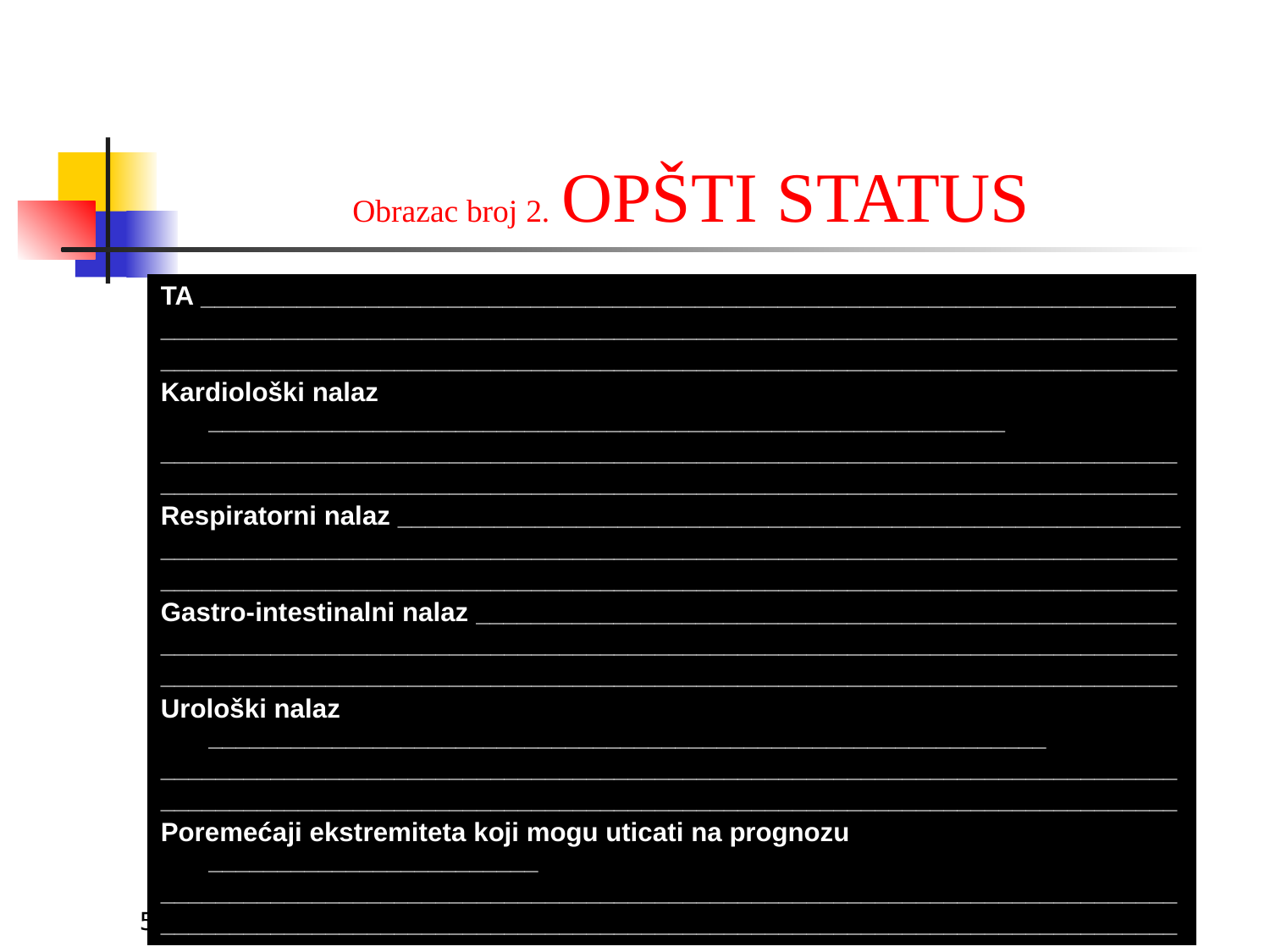

# Obrazac broj 2. OPŠTI STATUS

| TA \_\_\_\_\_\_\_\_\_\_\_\_\_\_\_\_\_\_\_\_\_\_\_\_\_\_\_\_\_\_\_\_\_\_\_\_\_\_\_\_\_\_\_\_\_\_\_\_\_\_\_\_\_\_\_\_\_\_\_\_\_\_\_\_\_\_\_\_\_\_\_ \_\_\_\_\_\_\_\_\_\_\_\_\_\_\_\_\_\_\_\_\_\_\_\_\_\_\_\_\_\_\_\_\_\_\_\_\_\_\_\_\_\_\_\_\_\_\_\_\_\_\_\_\_\_\_\_\_\_\_\_\_\_\_\_\_\_\_\_\_\_\_\_\_\_ \_\_\_\_\_\_\_\_\_\_\_\_\_\_\_\_\_\_\_\_\_\_\_\_\_\_\_\_\_\_\_\_\_\_\_\_\_\_\_\_\_\_\_\_\_\_\_\_\_\_\_\_\_\_\_\_\_\_\_\_\_\_\_\_\_\_\_\_\_\_\_\_\_\_ Kardiološki nalaz \_\_\_\_\_\_\_\_\_\_\_\_\_\_\_\_\_\_\_\_\_\_\_\_\_\_\_\_\_\_\_\_\_\_\_\_\_\_\_\_\_\_\_\_\_\_\_\_\_\_\_\_\_\_\_\_\_\_ \_\_\_\_\_\_\_\_\_\_\_\_\_\_\_\_\_\_\_\_\_\_\_\_\_\_\_\_\_\_\_\_\_\_\_\_\_\_\_\_\_\_\_\_\_\_\_\_\_\_\_\_\_\_\_\_\_\_\_\_\_\_\_\_\_\_\_\_\_\_\_\_\_\_ \_\_\_\_\_\_\_\_\_\_\_\_\_\_\_\_\_\_\_\_\_\_\_\_\_\_\_\_\_\_\_\_\_\_\_\_\_\_\_\_\_\_\_\_\_\_\_\_\_\_\_\_\_\_\_\_\_\_\_\_\_\_\_\_\_\_\_\_\_\_\_\_\_\_ Respiratorni nalaz \_\_\_\_\_\_\_\_\_\_\_\_\_\_\_\_\_\_\_\_\_\_\_\_\_\_\_\_\_\_\_\_\_\_\_\_\_\_\_\_\_\_\_\_\_\_\_\_\_\_\_\_\_\_\_\_\_ \_\_\_\_\_\_\_\_\_\_\_\_\_\_\_\_\_\_\_\_\_\_\_\_\_\_\_\_\_\_\_\_\_\_\_\_\_\_\_\_\_\_\_\_\_\_\_\_\_\_\_\_\_\_\_\_\_\_\_\_\_\_\_\_\_\_\_\_\_\_\_\_\_\_ \_\_\_\_\_\_\_\_\_\_\_\_\_\_\_\_\_\_\_\_\_\_\_\_\_\_\_\_\_\_\_\_\_\_\_\_\_\_\_\_\_\_\_\_\_\_\_\_\_\_\_\_\_\_\_\_\_\_\_\_\_\_\_\_\_\_\_\_\_\_\_\_\_\_ Gastro-intestinalni nalaz \_\_\_\_\_\_\_\_\_\_\_\_\_\_\_\_\_\_\_\_\_\_\_\_\_\_\_\_\_\_\_\_\_\_\_\_\_\_\_\_\_\_\_\_\_\_\_\_\_\_\_ \_\_\_\_\_\_\_\_\_\_\_\_\_\_\_\_\_\_\_\_\_\_\_\_\_\_\_\_\_\_\_\_\_\_\_\_\_\_\_\_\_\_\_\_\_\_\_\_\_\_\_\_\_\_\_\_\_\_\_\_\_\_\_\_\_\_\_\_\_\_\_\_\_\_ \_\_\_\_\_\_\_\_\_\_\_\_\_\_\_\_\_\_\_\_\_\_\_\_\_\_\_\_\_\_\_\_\_\_\_\_\_\_\_\_\_\_\_\_\_\_\_\_\_\_\_\_\_\_\_\_\_\_\_\_\_\_\_\_\_\_\_\_\_\_\_\_\_\_ Urološki nalaz \_\_\_\_\_\_\_\_\_\_\_\_\_\_\_\_\_\_\_\_\_\_\_\_\_\_\_\_\_\_\_\_\_\_\_\_\_\_\_\_\_\_\_\_\_\_\_\_\_\_\_\_\_\_\_\_\_\_\_\_\_ \_\_\_\_\_\_\_\_\_\_\_\_\_\_\_\_\_\_\_\_\_\_\_\_\_\_\_\_\_\_\_\_\_\_\_\_\_\_\_\_\_\_\_\_\_\_\_\_\_\_\_\_\_\_\_\_\_\_\_\_\_\_\_\_\_\_\_\_\_\_\_\_\_\_ \_\_\_\_\_\_\_\_\_\_\_\_\_\_\_\_\_\_\_\_\_\_\_\_\_\_\_\_\_\_\_\_\_\_\_\_\_\_\_\_\_\_\_\_\_\_\_\_\_\_\_\_\_\_\_\_\_\_\_\_\_\_\_\_\_\_\_\_\_\_\_\_\_\_ Poremećaji ekstremiteta koji mogu uticati na prognozu \_\_\_\_\_\_\_\_\_\_\_\_\_\_\_\_\_\_\_\_\_\_\_\_ \_\_\_\_\_\_\_\_\_\_\_\_\_\_\_\_\_\_\_\_\_\_\_\_\_\_\_\_\_\_\_\_\_\_\_\_\_\_\_\_\_\_\_\_\_\_\_\_\_\_\_\_\_\_\_\_\_\_\_\_\_\_\_\_\_\_\_\_\_\_\_\_\_\_ \_\_\_\_\_\_\_\_\_\_\_\_\_\_\_\_\_\_\_\_\_\_\_\_\_\_\_\_\_\_\_\_\_\_\_\_\_\_\_\_\_\_\_\_\_\_\_\_\_\_\_\_\_\_\_\_\_\_\_\_\_\_\_\_\_\_\_\_\_\_\_\_\_\_ |
| --- |
51